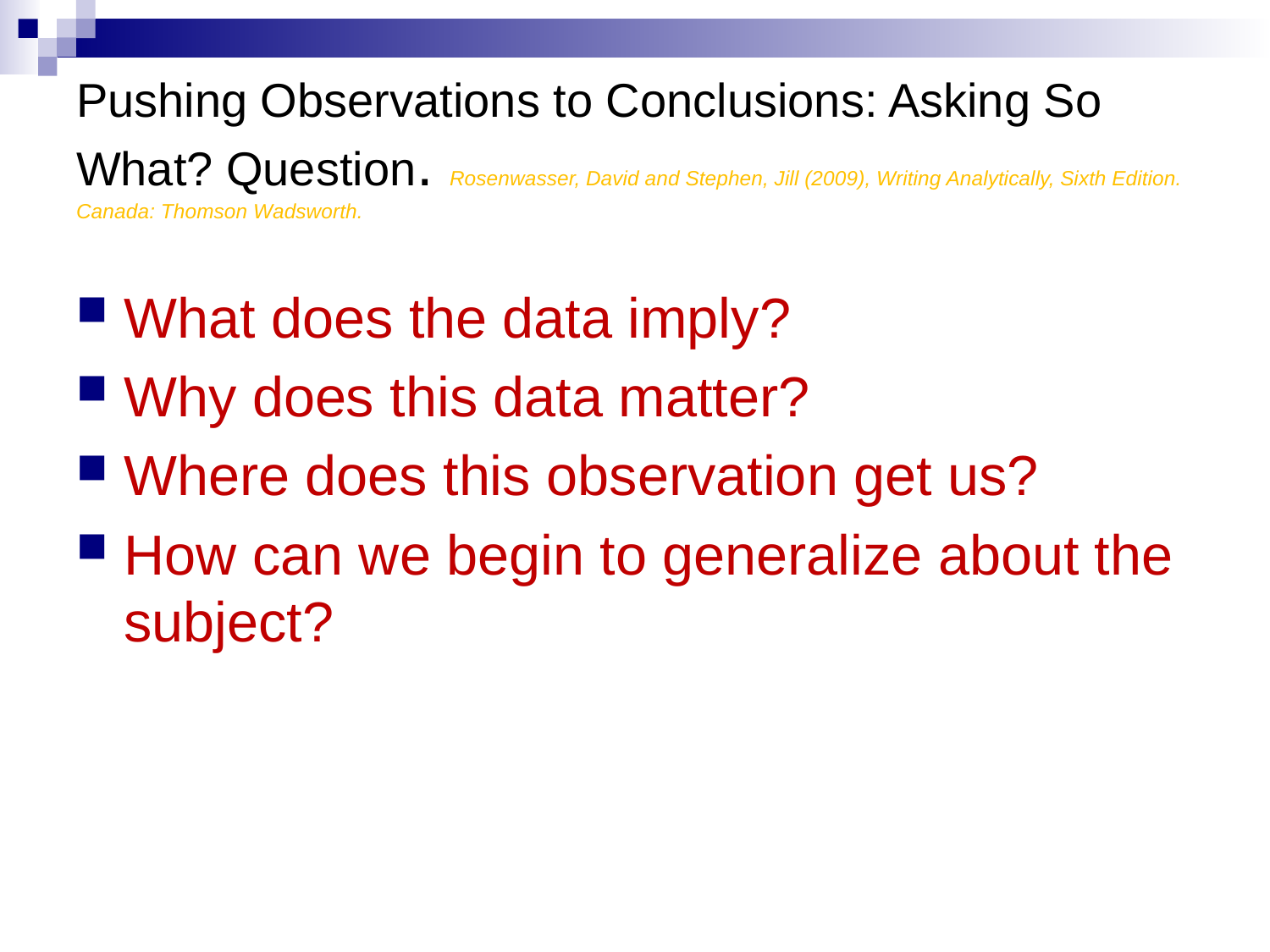

# Pushing Observations to Conclusions: Asking So What? Question. Rosenwasser, David and Stephen, Jill (2009), Writing Analytically, Sixth Edition. Canada: Thomson Wadsworth.
What does the data imply?
Why does this data matter?
Where does this observation get us?
How can we begin to generalize about the subject?